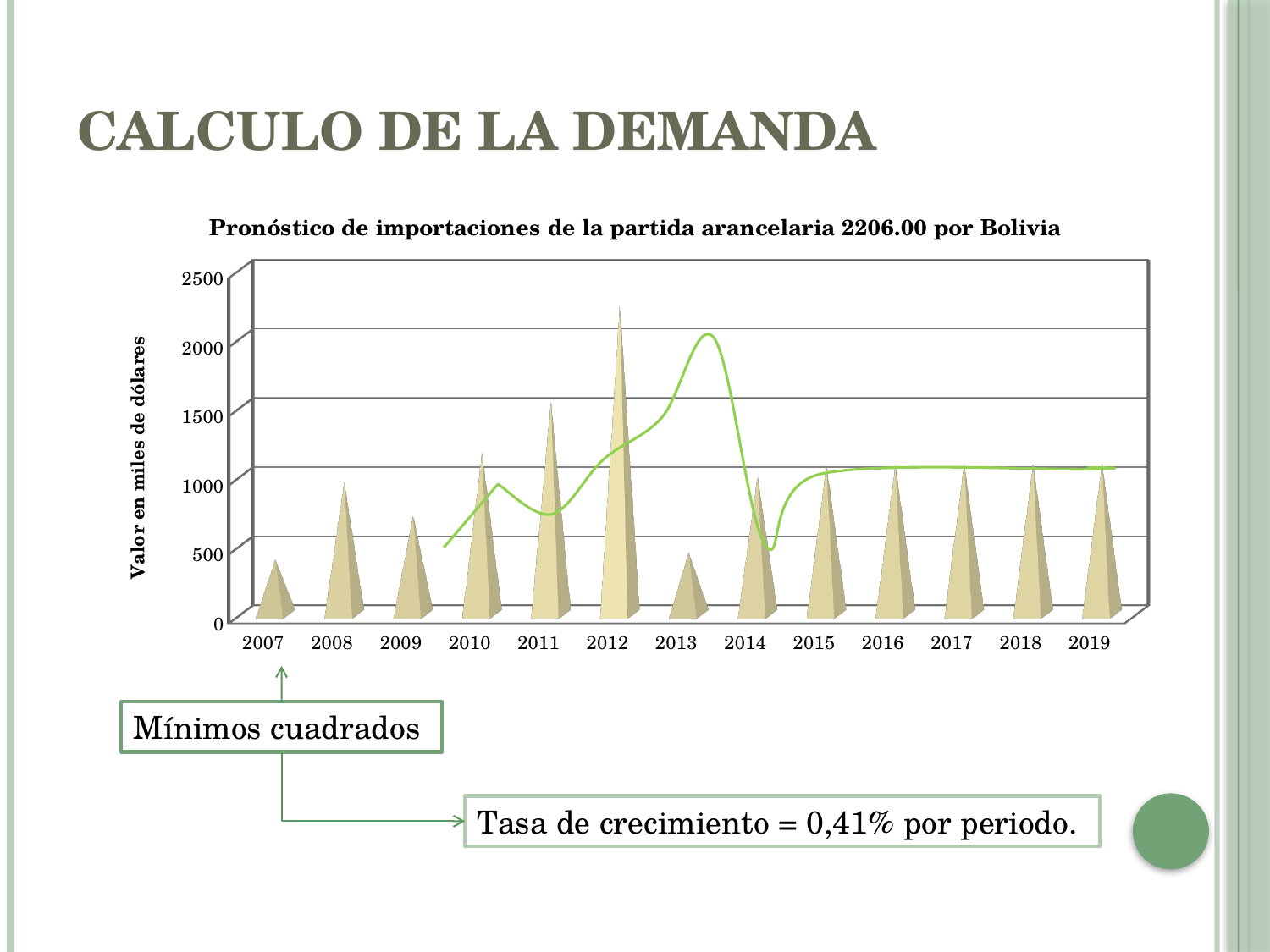

# Calculo de la demanda

[unsupported chart]

Mínimos cuadrados
Tasa de crecimiento = 0,41% por periodo.